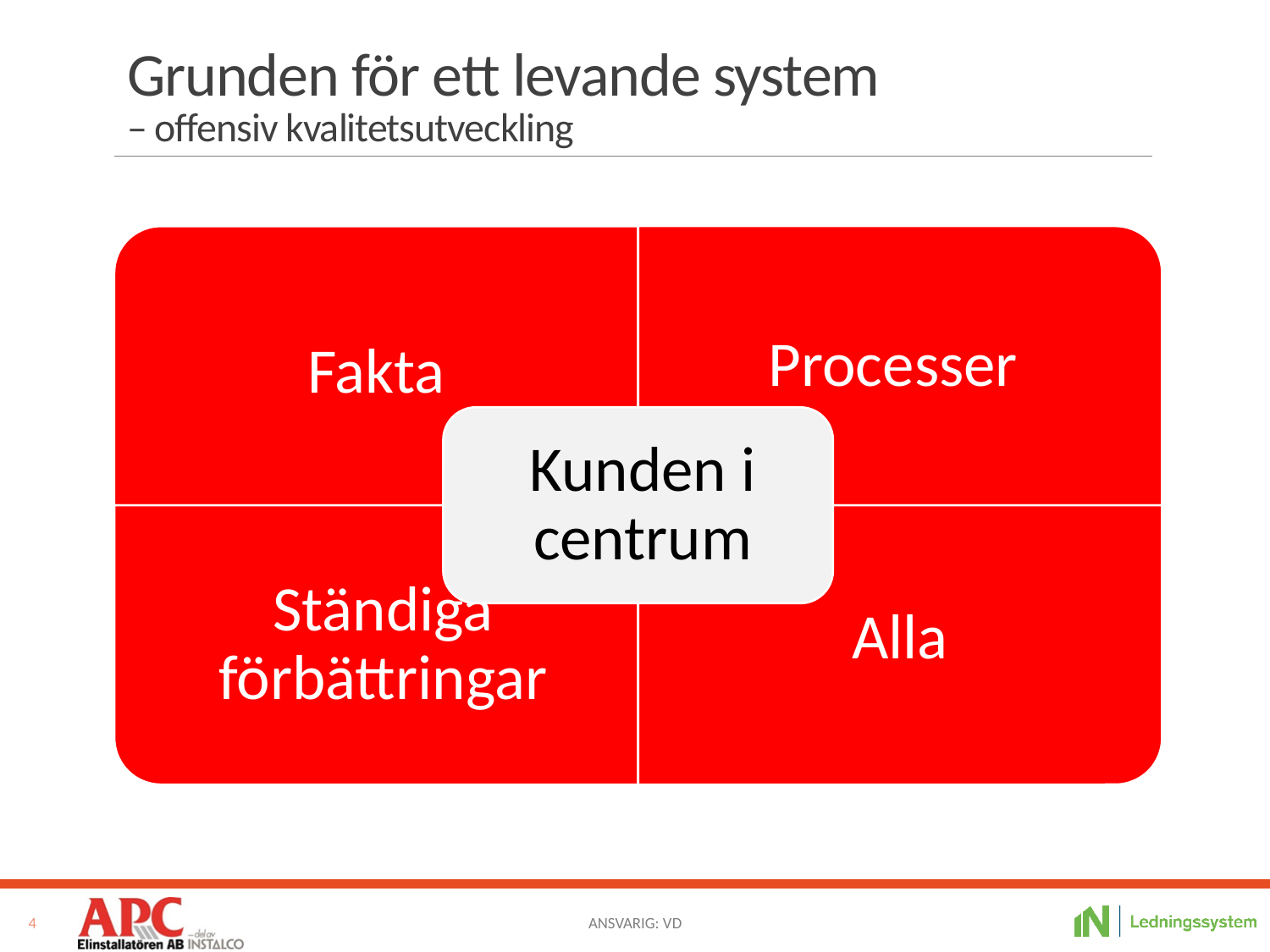

Grunden för ett levande system
– offensiv kvalitetsutveckling
Fakta
Processer
Ständiga förbättringar
Alla
Kunden i centrum
4
Ansvarig: VD